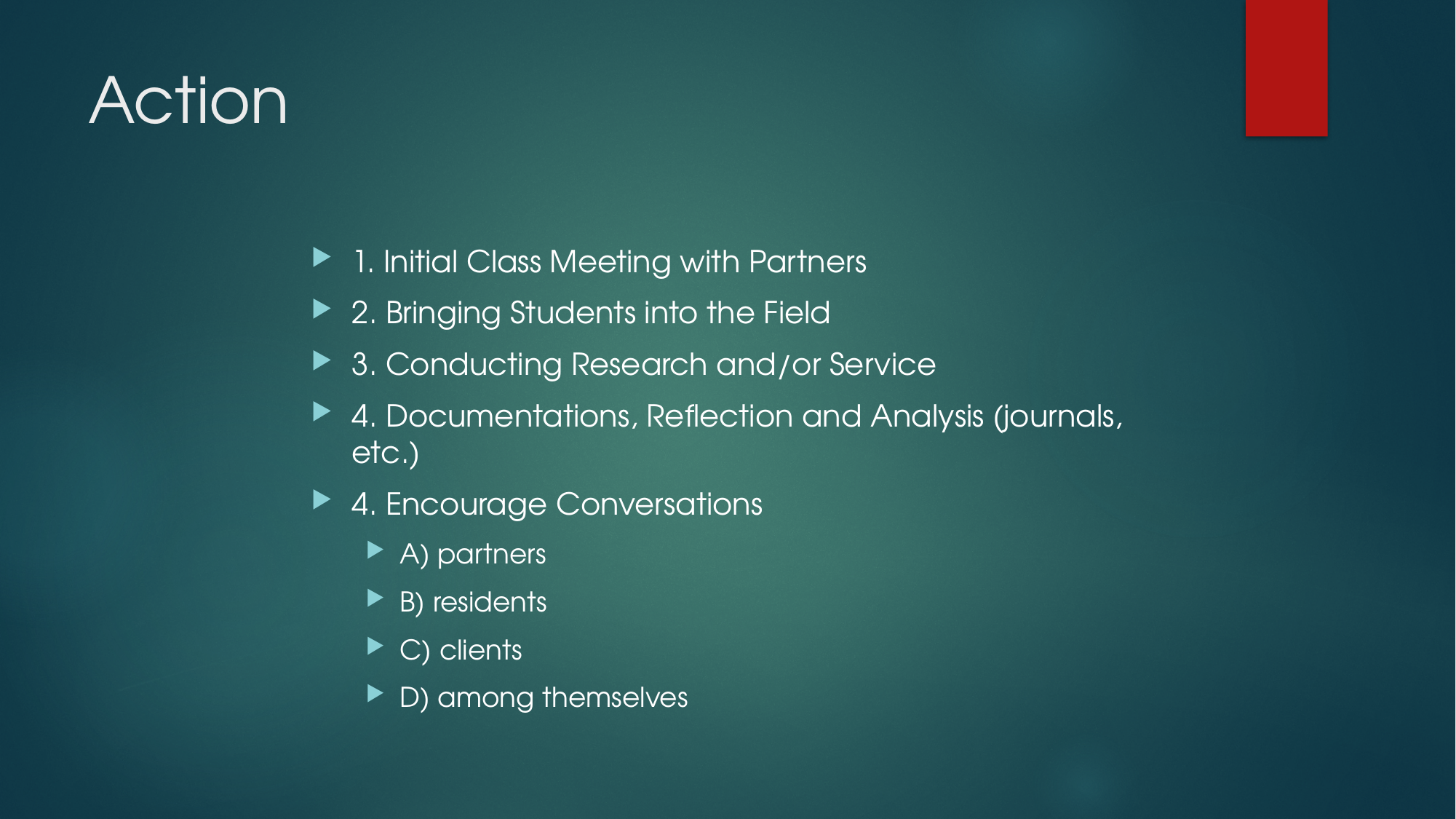

# Action
1. Initial Class Meeting with Partners
2. Bringing Students into the Field
3. Conducting Research and/or Service
4. Documentations, Reflection and Analysis (journals, etc.)
4. Encourage Conversations
A) partners
B) residents
C) clients
D) among themselves